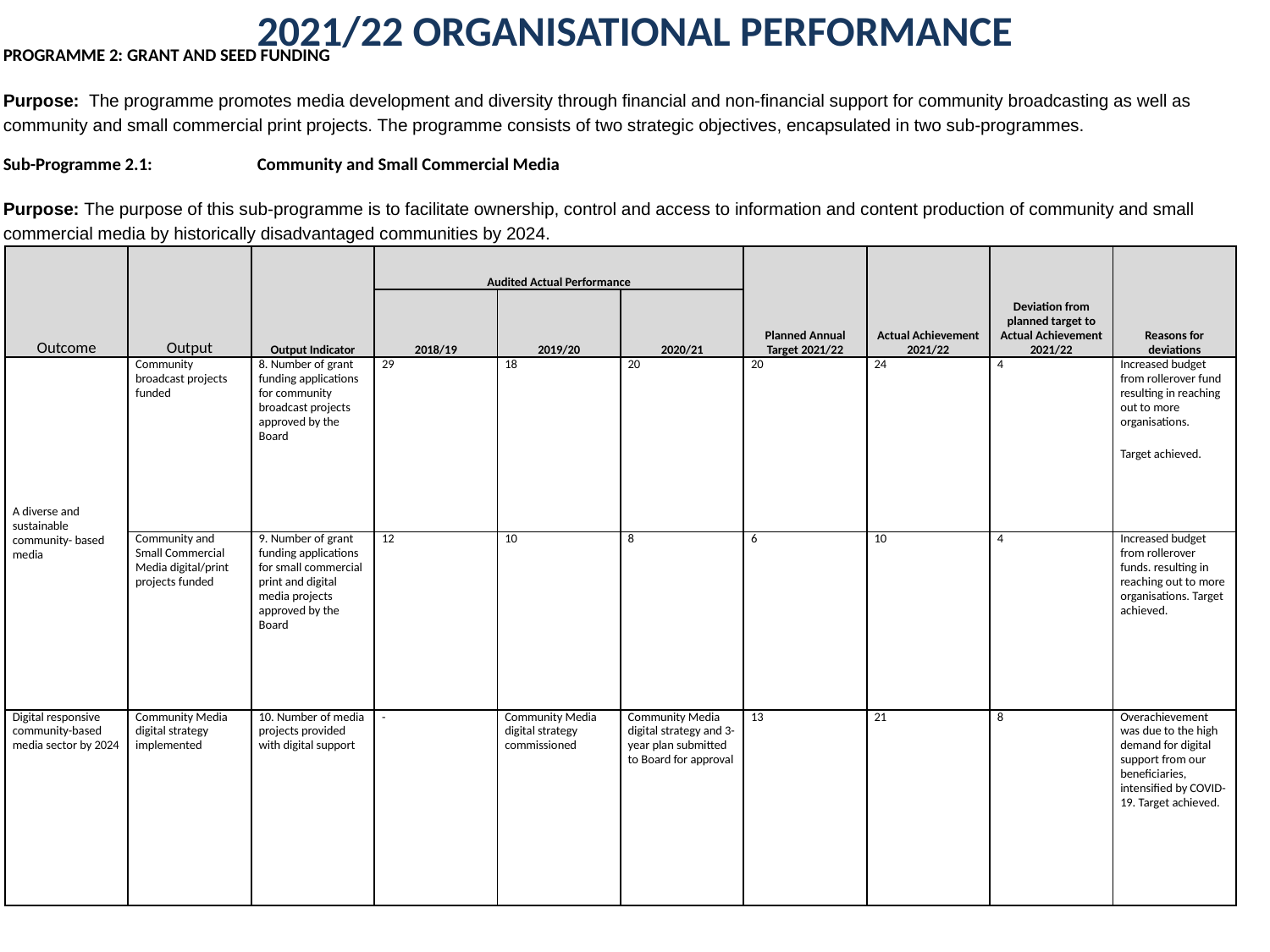

2021/22 ORGANISATIONAL PERFORMANCE
PROGRAMME 2: GRANT AND SEED FUNDING

Purpose:  The programme promotes media development and diversity through financial and non-financial support for community broadcasting as well as community and small commercial print projects. The programme consists of two strategic objectives, encapsulated in two sub-programmes.
Sub-Programme 2.1:	Community and Small Commercial Media

Purpose: The purpose of this sub-programme is to facilitate ownership, control and access to information and content production of community and small commercial media by historically disadvantaged communities by 2024.

| Outcome | Output | Output Indicator | Audited Actual Performance |  |  | Planned Annual Target 2021/22 | Actual Achievement 2021/22 | Deviation from planned target to Actual Achievement 2021/22 | Reasons for deviations |
| --- | --- | --- | --- | --- | --- | --- | --- | --- | --- |
|  |  |  | 2018/19 | 2019/20 | 2020/21 |  |  |  |  |
| A diverse and sustainable community- based media | Community broadcast projects funded | 8. Number of grant funding applications for community broadcast projects approved by the Board | 29 | 18 | 20 | 20 | 24 | 4 | Increased budget from rollerover fund resulting in reaching out to more organisations. Target achieved. |
|  | Community and Small Commercial Media digital/print projects funded | 9. Number of grant funding applications for small commercial print and digital media projects approved by the Board | 12 | 10 | 8 | 6 | 10 | 4 | Increased budget from rollerover funds. resulting in reaching out to more organisations. Target achieved. |
| Digital responsive community-based media sector by 2024 | Community Media digital strategy implemented | 10. Number of media projects provided with digital support | - | Community Media digital strategy commissioned | Community Media digital strategy and 3-year plan submitted to Board for approval | 13 | 21 | 8 | Overachievement was due to the high demand for digital support from our beneficiaries, intensified by COVID-19. Target achieved. |